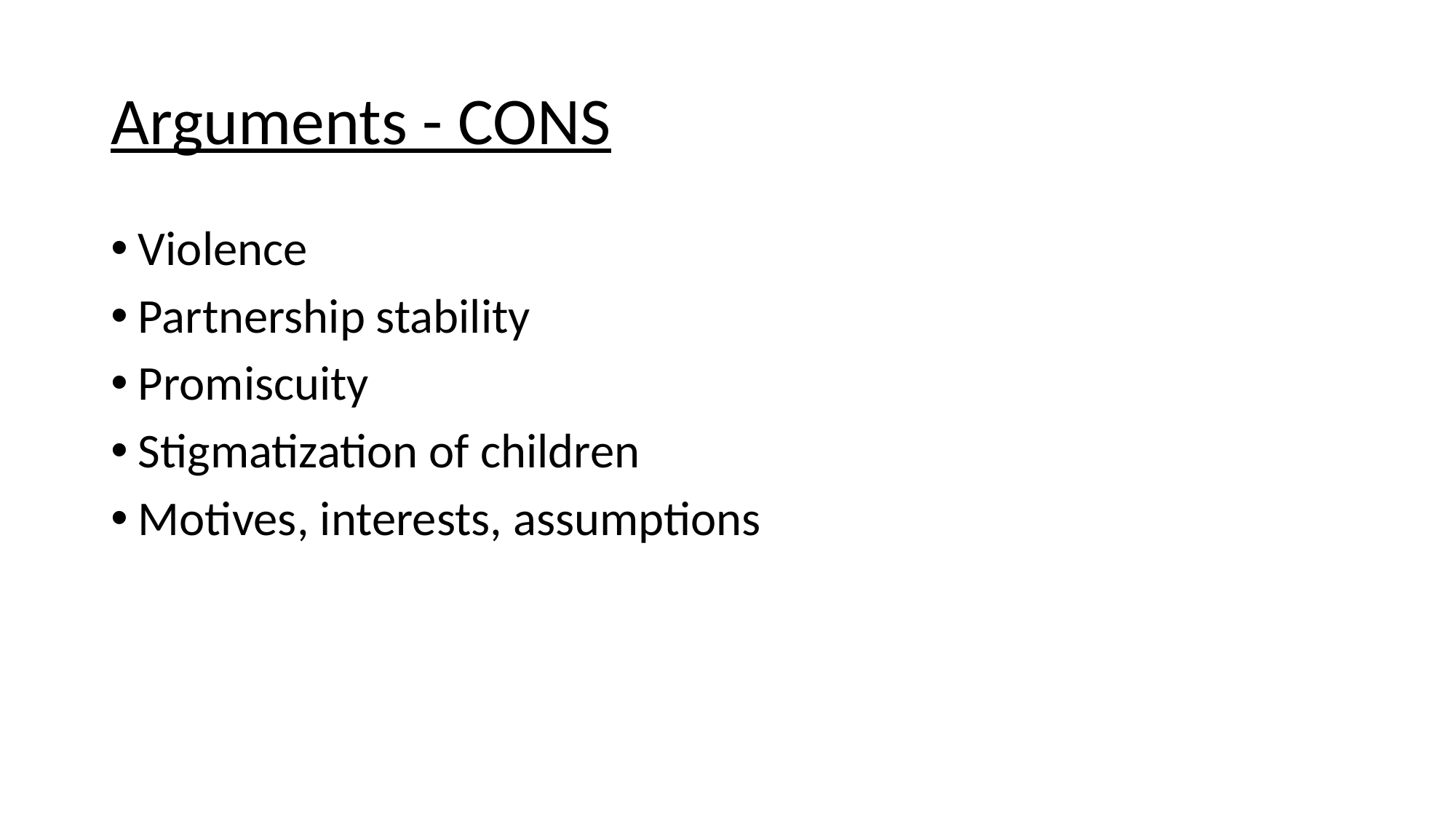

# Arguments - CONS
Violence
Partnership stability
Promiscuity
Stigmatization of children
Motives, interests, assumptions